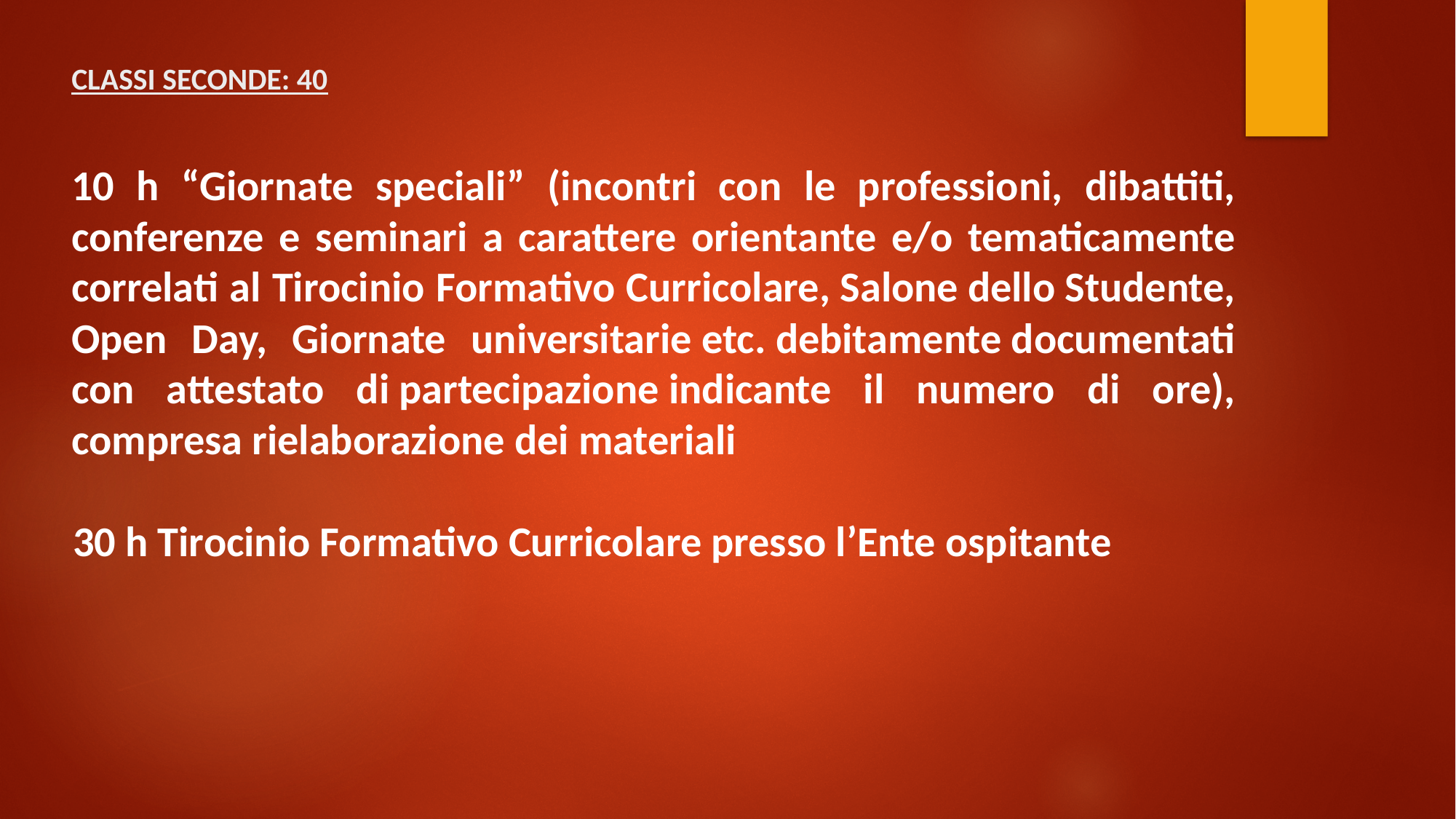

# CLASSI SECONDE: 40
10 h “Giornate speciali” (incontri con le professioni, dibattiti, conferenze e seminari a carattere orientante e/o tematicamente correlati al Tirocinio Formativo Curricolare, Salone dello Studente, Open Day, Giornate universitarie etc. debitamente documentati con attestato di partecipazione indicante il numero di ore), compresa rielaborazione dei materiali

30 h Tirocinio Formativo Curricolare presso l’Ente ospitante